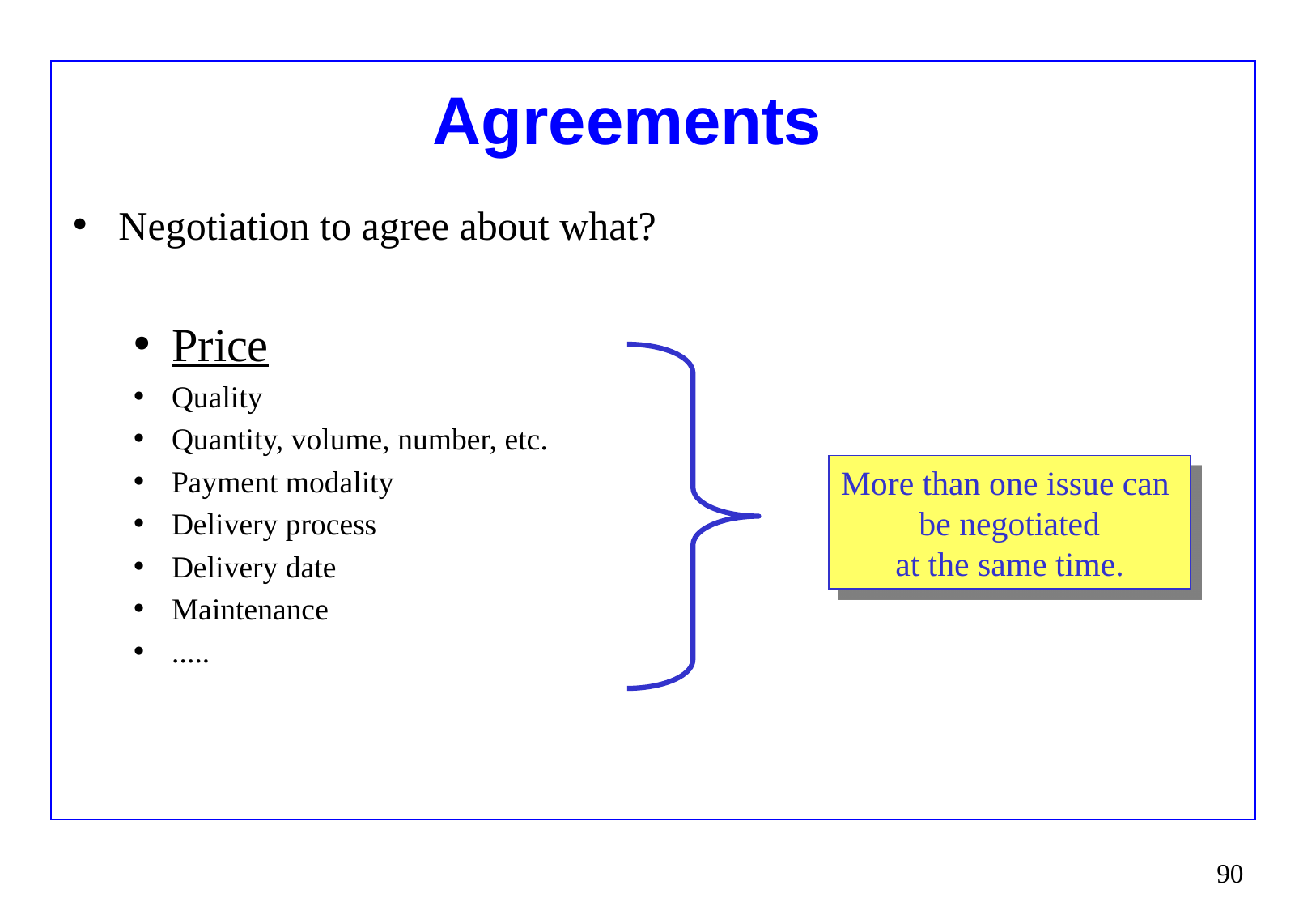

# Agreements
Negotiation to agree about what?

Price
Quality
Quantity, volume, number, etc.
Payment modality
Delivery process
Delivery date
Maintenance
.....

More than one issue can
be negotiated
at the same time.